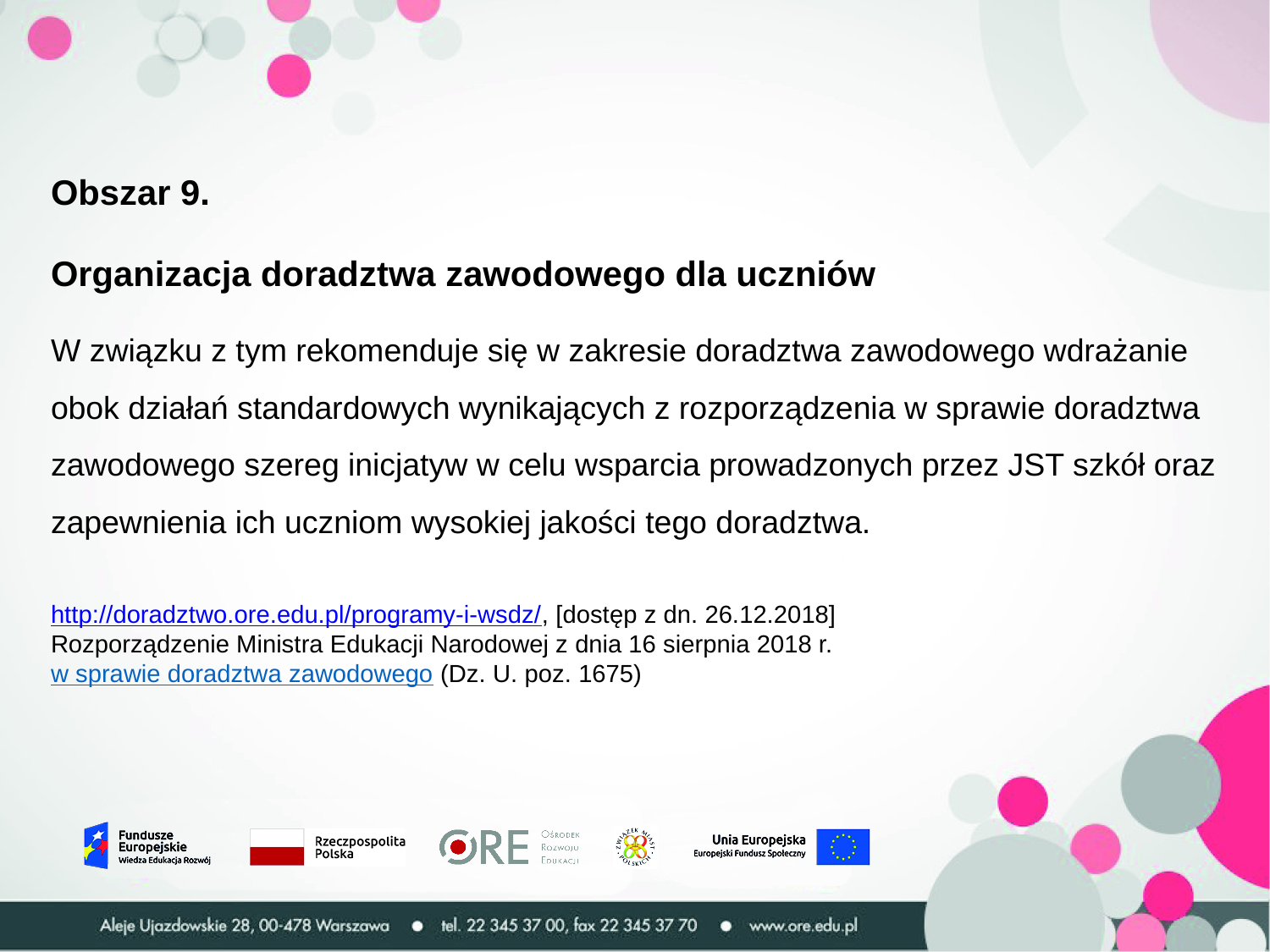

Obszar 9.
Organizacja doradztwa zawodowego dla uczniów
W związku z tym rekomenduje się w zakresie doradztwa zawodowego wdrażanie obok działań standardowych wynikających z rozporządzenia w sprawie doradztwa zawodowego szereg inicjatyw w celu wsparcia prowadzonych przez JST szkół oraz zapewnienia ich uczniom wysokiej jakości tego doradztwa.

http://doradztwo.ore.edu.pl/programy-i-wsdz/, [dostęp z dn. 26.12.2018]
Rozporządzenie Ministra Edukacji Narodowej z dnia 16 sierpnia 2018 r. w sprawie doradztwa zawodowego (Dz. U. poz. 1675)